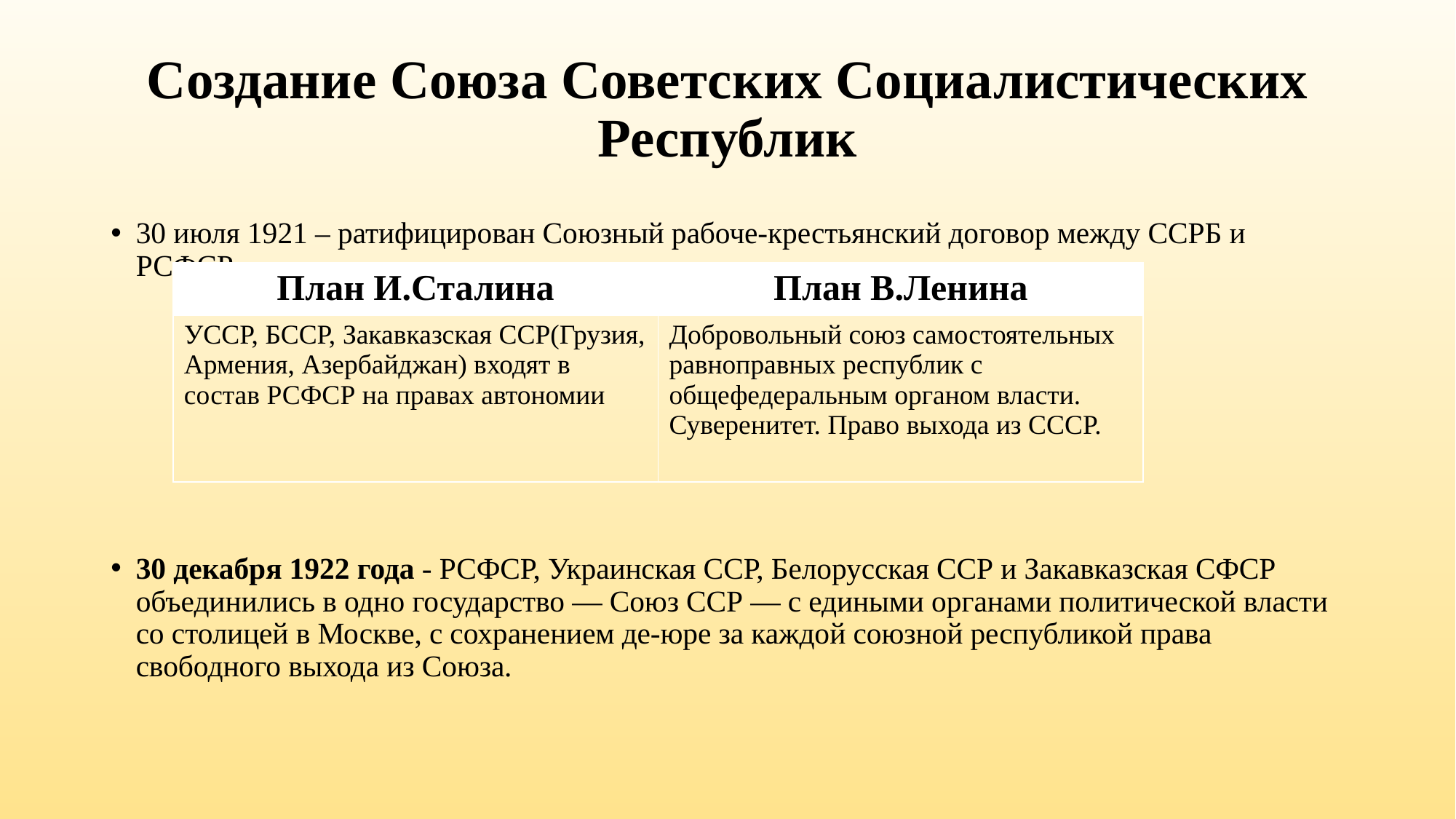

# Создание Союза Советских Социалистических Республик
30 июля 1921 – ратифицирован Союзный рабоче-крестьянский договор между ССРБ и РСФСР

30 декабря 1922 года - РСФСР, Украинская ССР, Белорусская ССР и Закавказская СФСР объединились в одно государство — Союз ССР — с едиными органами политической власти со столицей в Москве, с сохранением де-юре за каждой союзной республикой права свободного выхода из Союза.

| План И.Сталина | План В.Ленина |
| --- | --- |
| УССР, БССР, Закавказская ССР(Грузия, Армения, Азербайджан) входят в состав РСФСР на правах автономии | Добровольный союз самостоятельных равноправных республик с общефедеральным органом власти. Суверенитет. Право выхода из СССР. |